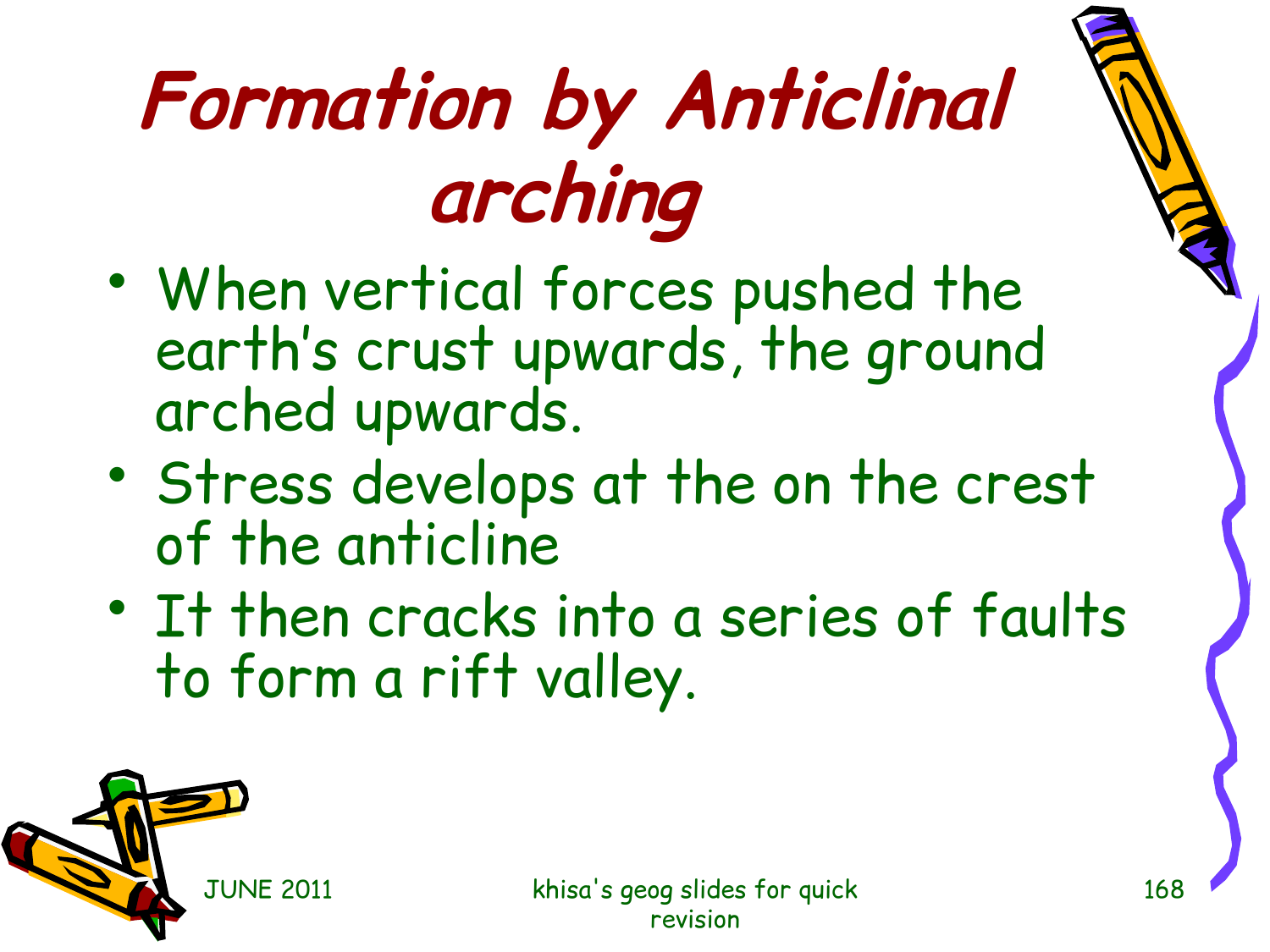

# Formation by Anticlinal arching
When vertical forces pushed the earth’s crust upwards, the ground arched upwards.
Stress develops at the on the crest of the anticline
It then cracks into a series of faults to form a rift valley.
JUNE 2011
khisa's geog slides for quick revision
168